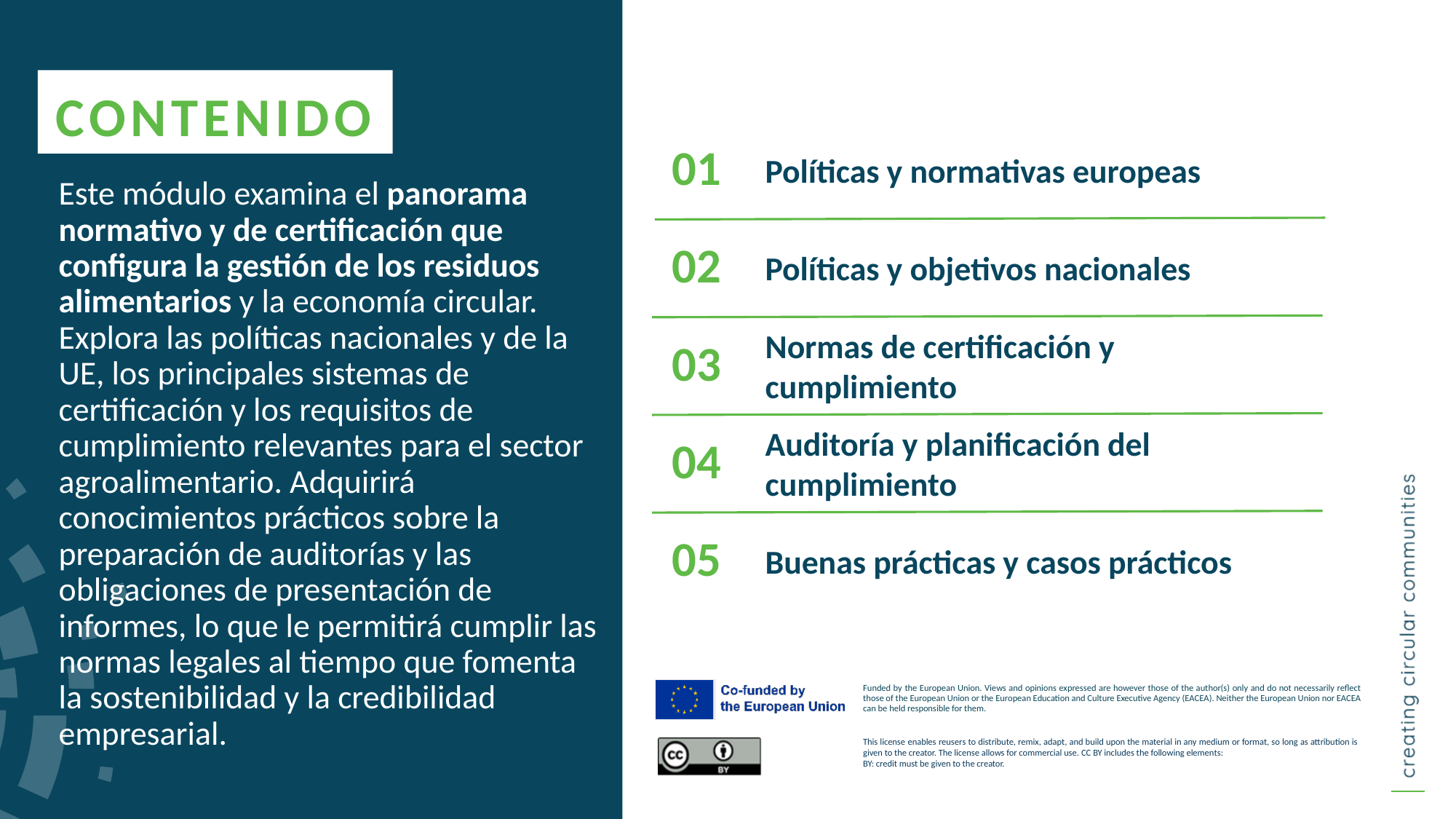

CONTENIDO
Políticas y normativas europeas
01
Este módulo examina el panorama normativo y de certificación que configura la gestión de los residuos alimentarios y la economía circular. Explora las políticas nacionales y de la UE, los principales sistemas de certificación y los requisitos de cumplimiento relevantes para el sector agroalimentario. Adquirirá conocimientos prácticos sobre la preparación de auditorías y las obligaciones de presentación de informes, lo que le permitirá cumplir las normas legales al tiempo que fomenta la sostenibilidad y la credibilidad empresarial.
02
Políticas y objetivos nacionales
Normas de certificación y cumplimiento
03
Auditoría y planificación del cumplimiento
04
05
Buenas prácticas y casos prácticos